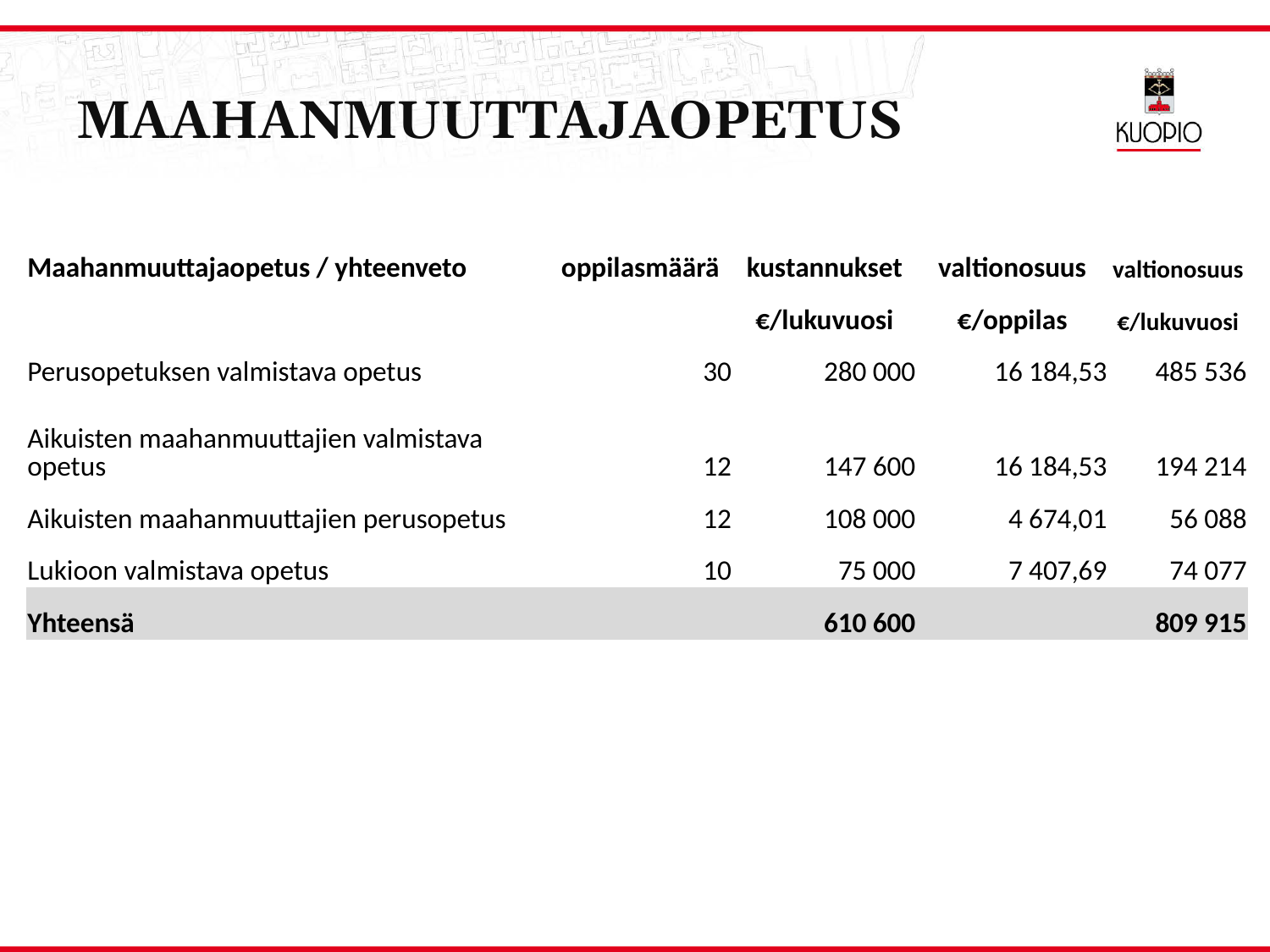

# Maahanmuuttajaopetus
| Maahanmuuttajaopetus / yhteenveto |  | oppilasmäärä | kustannukset | valtionosuus | valtionosuus |
| --- | --- | --- | --- | --- | --- |
|  |  |  | €/lukuvuosi | €/oppilas | €/lukuvuosi |
| Perusopetuksen valmistava opetus |  | 30 | 280 000 | 16 184,53 | 485 536 |
| Aikuisten maahanmuuttajien valmistava opetus |  | 12 | 147 600 | 16 184,53 | 194 214 |
| Aikuisten maahanmuuttajien perusopetus |  | 12 | 108 000 | 4 674,01 | 56 088 |
| Lukioon valmistava opetus |  | 10 | 75 000 | 7 407,69 | 74 077 |
| Yhteensä |  |  | 610 600 |  | 809 915 |